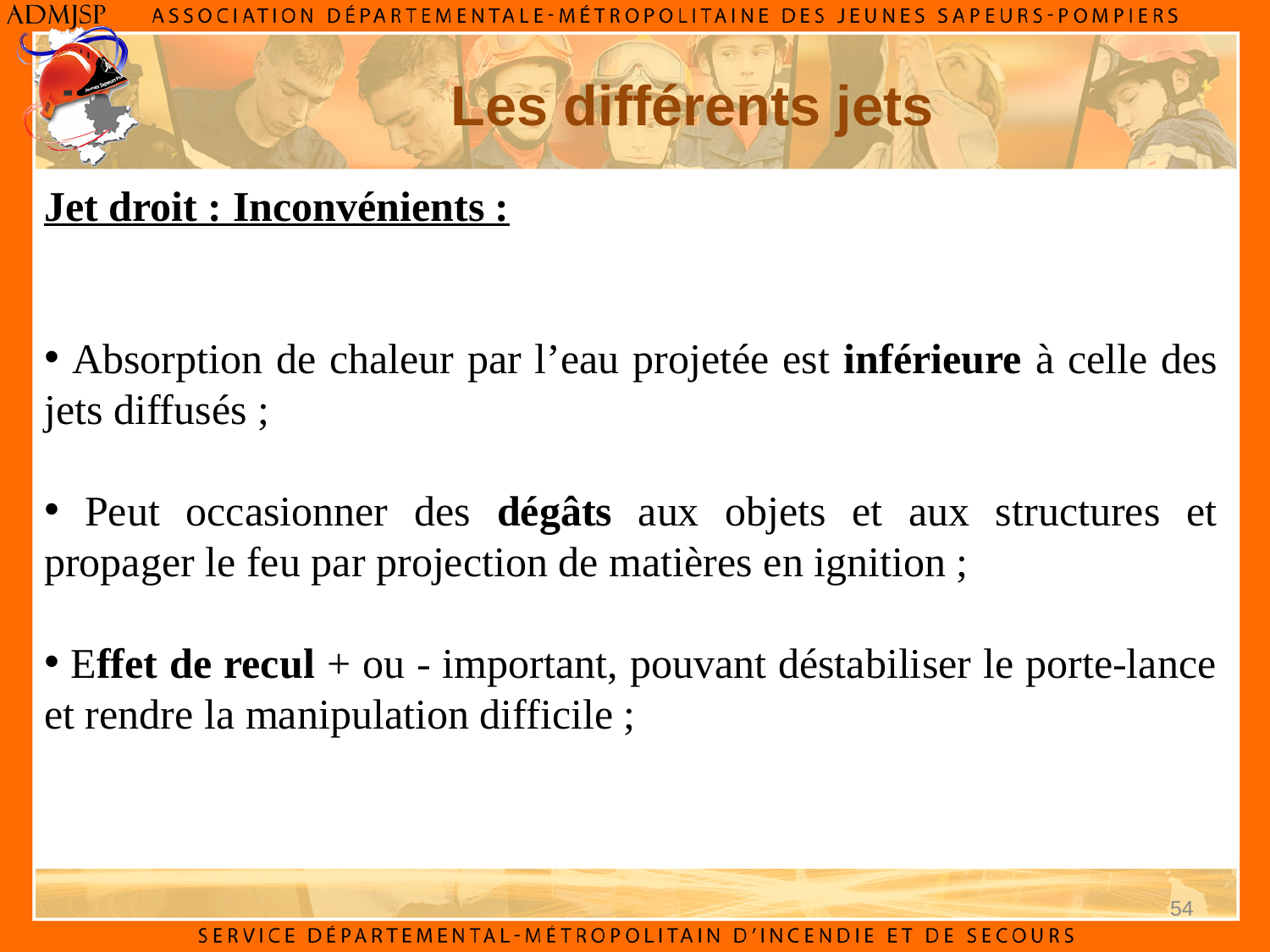

# Les différents jets
Jet droit : Inconvénients :

 Absorption de chaleur par l’eau projetée est inférieure à celle des jets diffusés ;

 Peut occasionner des dégâts aux objets et aux structures et propager le feu par projection de matières en ignition ;

 Effet de recul + ou - important, pouvant déstabiliser le porte-lance et rendre la manipulation difficile ;
54